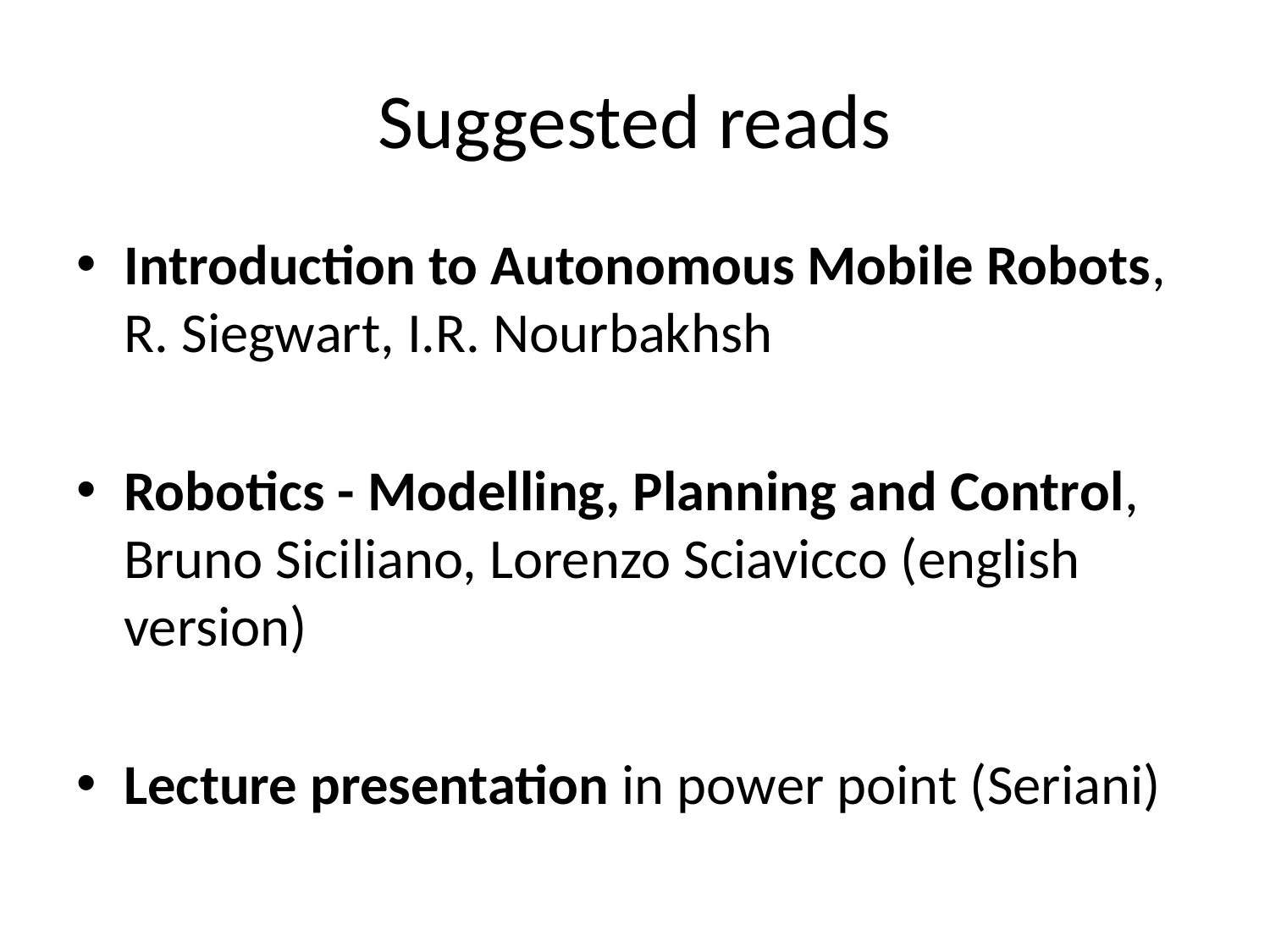

# Suggested reads
Introduction to Autonomous Mobile Robots, R. Siegwart, I.R. Nourbakhsh

Robotics - Modelling, Planning and Control, Bruno Siciliano, Lorenzo Sciavicco (english version)

Lecture presentation in power point (Seriani)